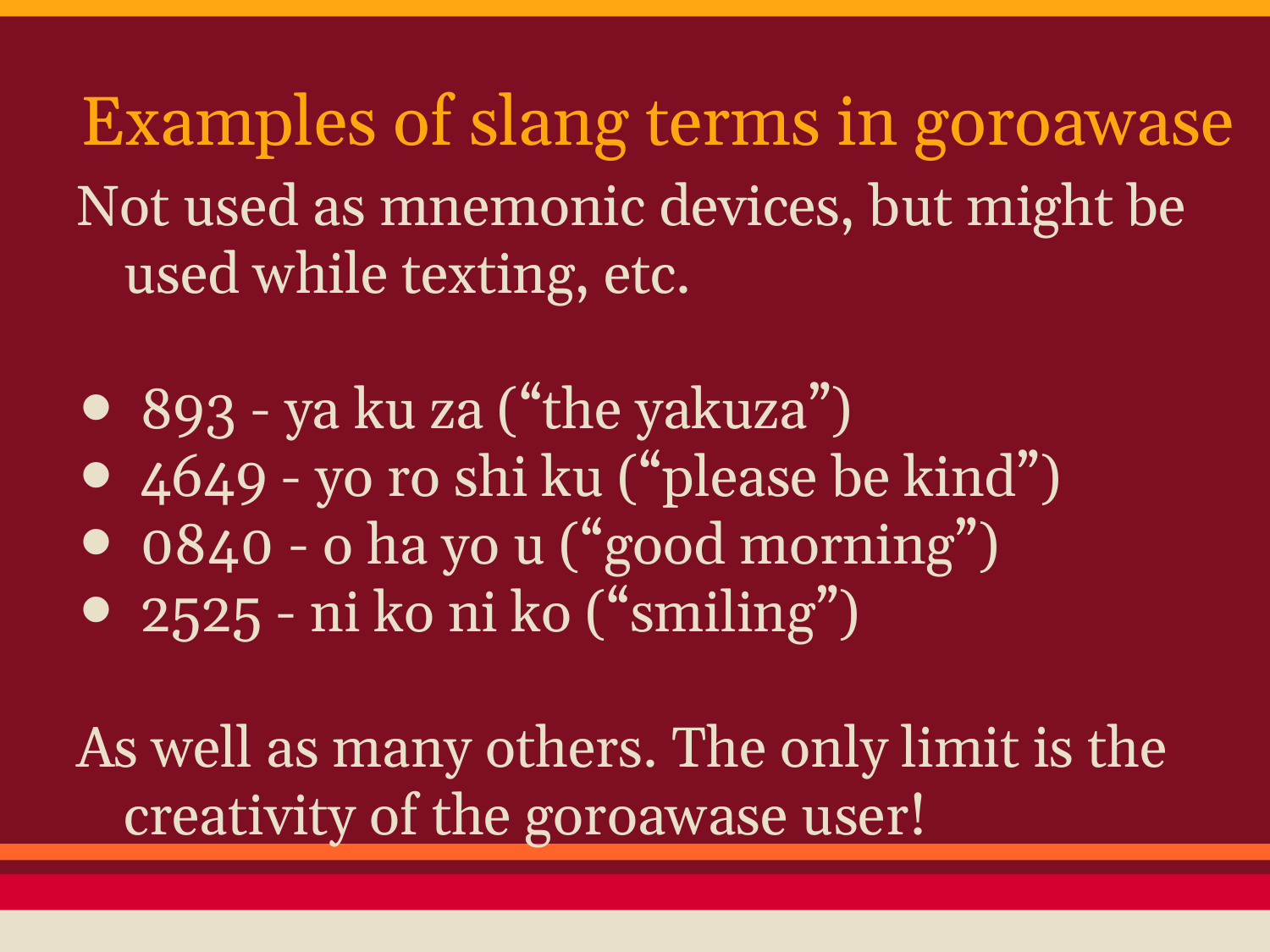

# Examples of slang terms in goroawase
Not used as mnemonic devices, but might be used while texting, etc.

893 - ya ku za (“the yakuza”)
4649 - yo ro shi ku (“please be kind”)
0840 - o ha yo u (“good morning”)
2525 - ni ko ni ko (“smiling”)

As well as many others. The only limit is the creativity of the goroawase user!